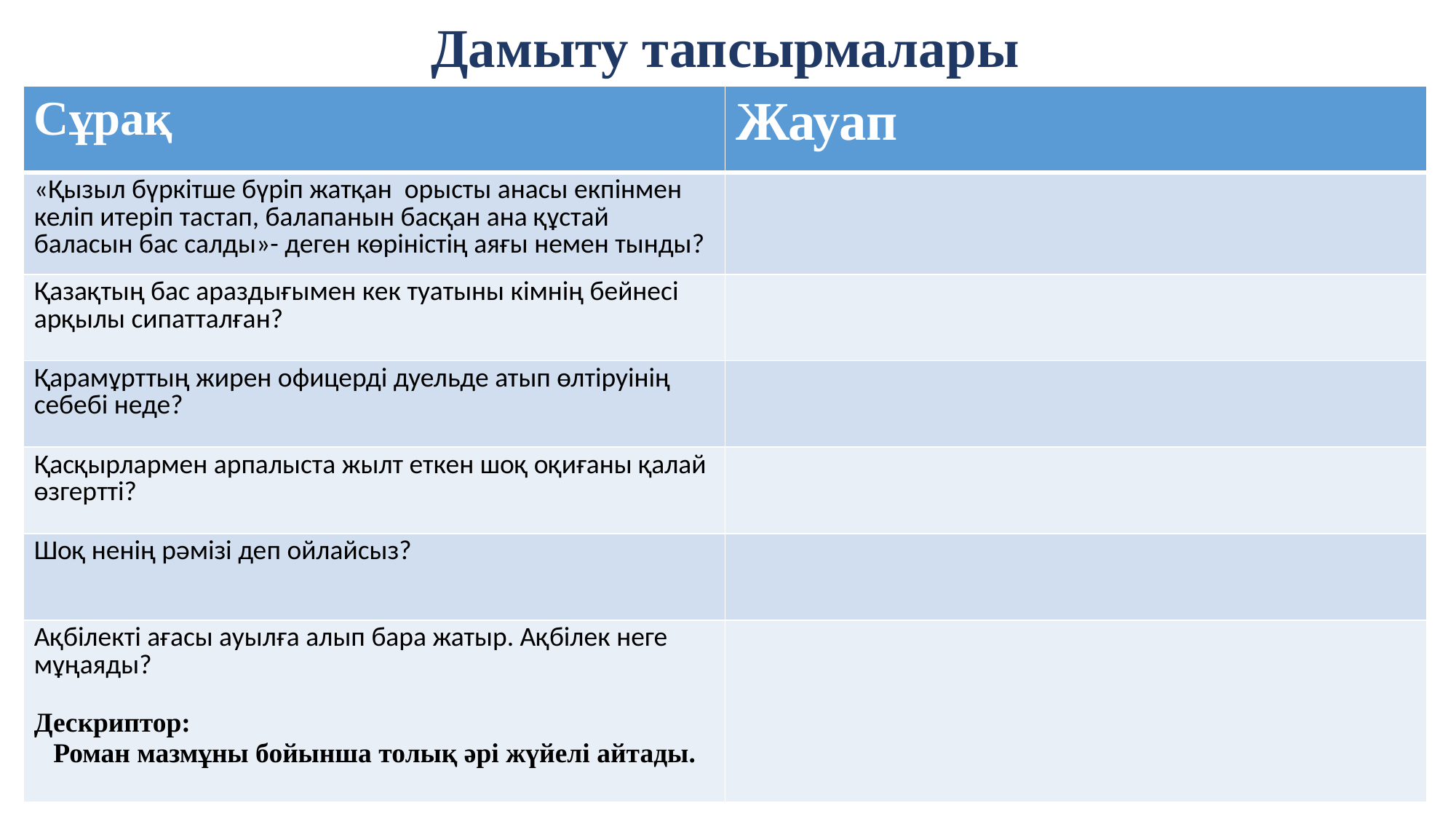

Дамыту тапсырмалары
Қосжазба күнделігін толтырыңыз

| Сұрақ | Жауап |
| --- | --- |
| «Қызыл бүркітше бүріп жатқан орысты анасы екпінмен келіп итеріп тастап, балапанын басқан ана құстай баласын бас салды»- деген көріністің аяғы немен тынды? |  |
| Қазақтың бас араздығымен кек туатыны кімнің бейнесі арқылы сипатталған? |  |
| Қарамұрттың жирен офицерді дуельде атып өлтіруінің себебі неде? |  |
| Қасқырлармен арпалыста жылт еткен шоқ оқиғаны қалай өзгертті? |  |
| Шоқ ненің рәмізі деп ойлайсыз? |  |
| Ақбілекті ағасы ауылға алып бара жатыр. Ақбілек неге мұңаяды? Дескриптор:    Роман мазмұны бойынша толық әрі жүйелі айтады. |  |